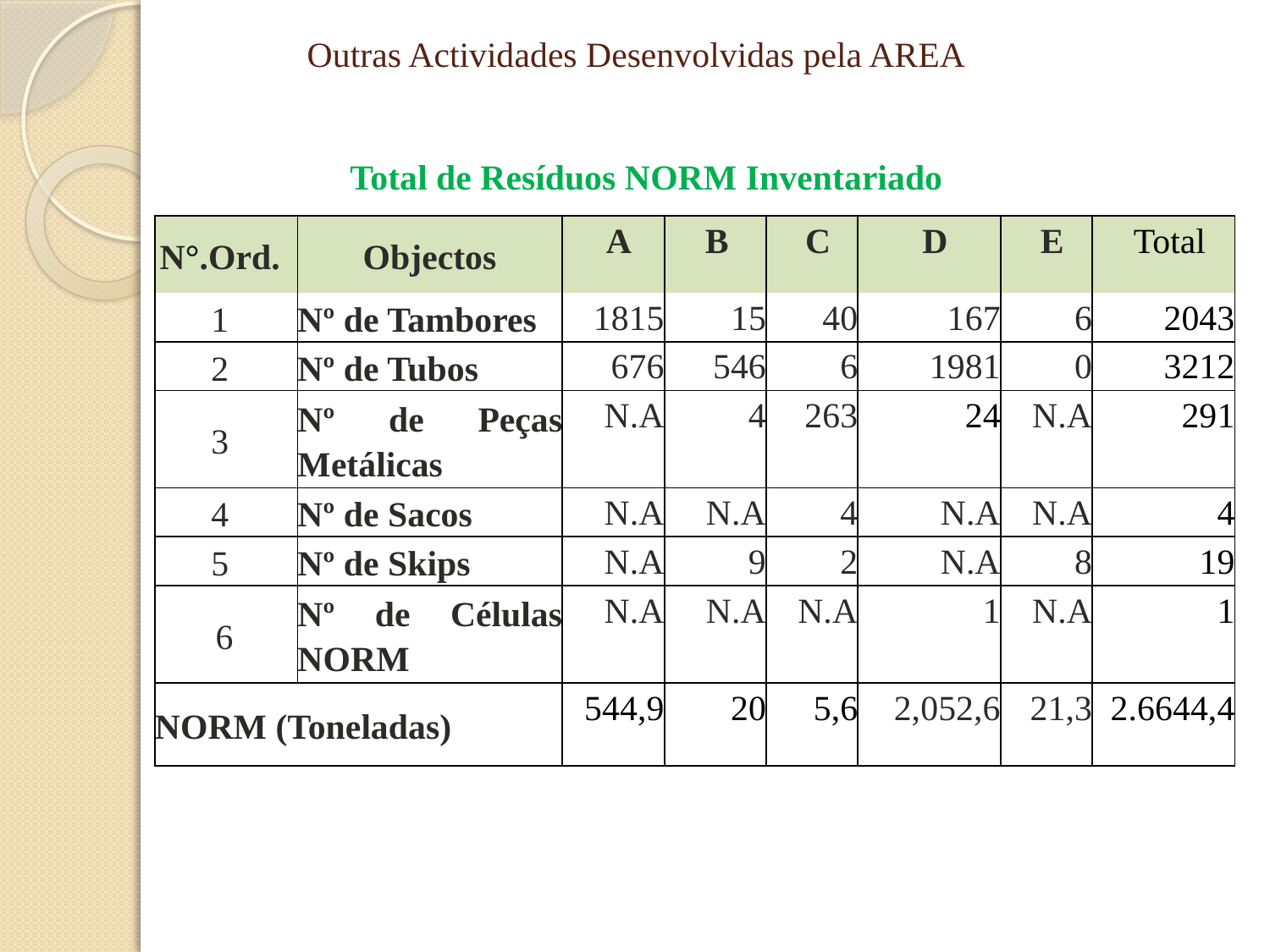

# Outras Actividades Desenvolvidas pela AREA
Total de Resíduos NORM Inventariado
| N°.Ord. | Objectos | A | B | C | D | E | Total |
| --- | --- | --- | --- | --- | --- | --- | --- |
| 1 | Nº de Tambores | 1815 | 15 | 40 | 167 | 6 | 2043 |
| 2 | Nº de Tubos | 676 | 546 | 6 | 1981 | 0 | 3212 |
| 3 | Nº de Peças Metálicas | N.A | 4 | 263 | 24 | N.A | 291 |
| 4 | Nº de Sacos | N.A | N.A | 4 | N.A | N.A | 4 |
| 5 | Nº de Skips | N.A | 9 | 2 | N.A | 8 | 19 |
| 6 | Nº de Células NORM | N.A | N.A | N.A | 1 | N.A | 1 |
| NORM (Toneladas) |  | 544,9 | 20 | 5,6 | 2,052,6 | 21,3 | 2.6644,4 |